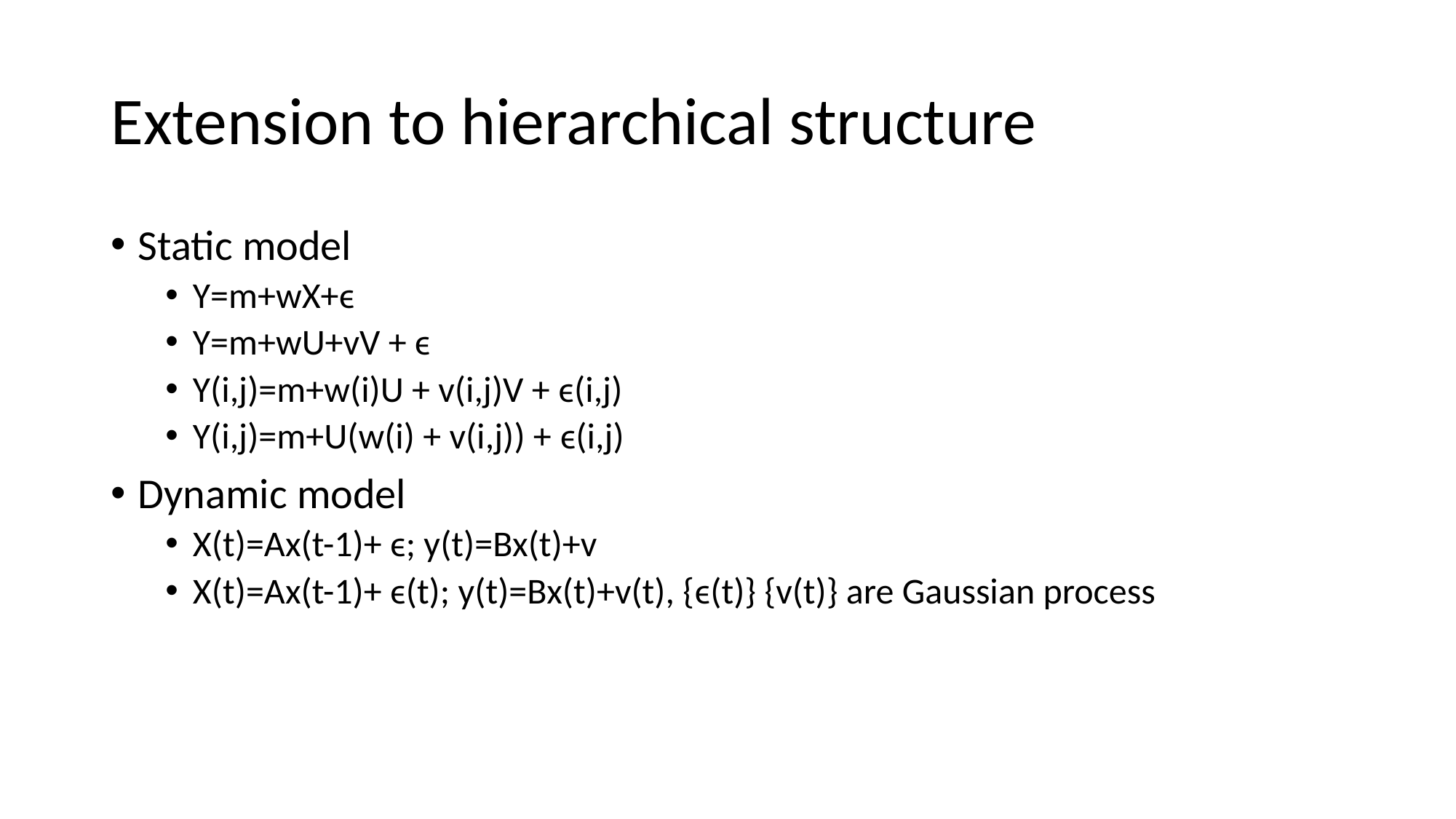

# Extension to hierarchical structure
Static model
Y=m+wX+ϵ
Y=m+wU+vV + ϵ
Y(i,j)=m+w(i)U + v(i,j)V + ϵ(i,j)
Y(i,j)=m+U(w(i) + v(i,j)) + ϵ(i,j)
Dynamic model
X(t)=Ax(t-1)+ ϵ; y(t)=Bx(t)+v
X(t)=Ax(t-1)+ ϵ(t); y(t)=Bx(t)+v(t), {ϵ(t)} {v(t)} are Gaussian process